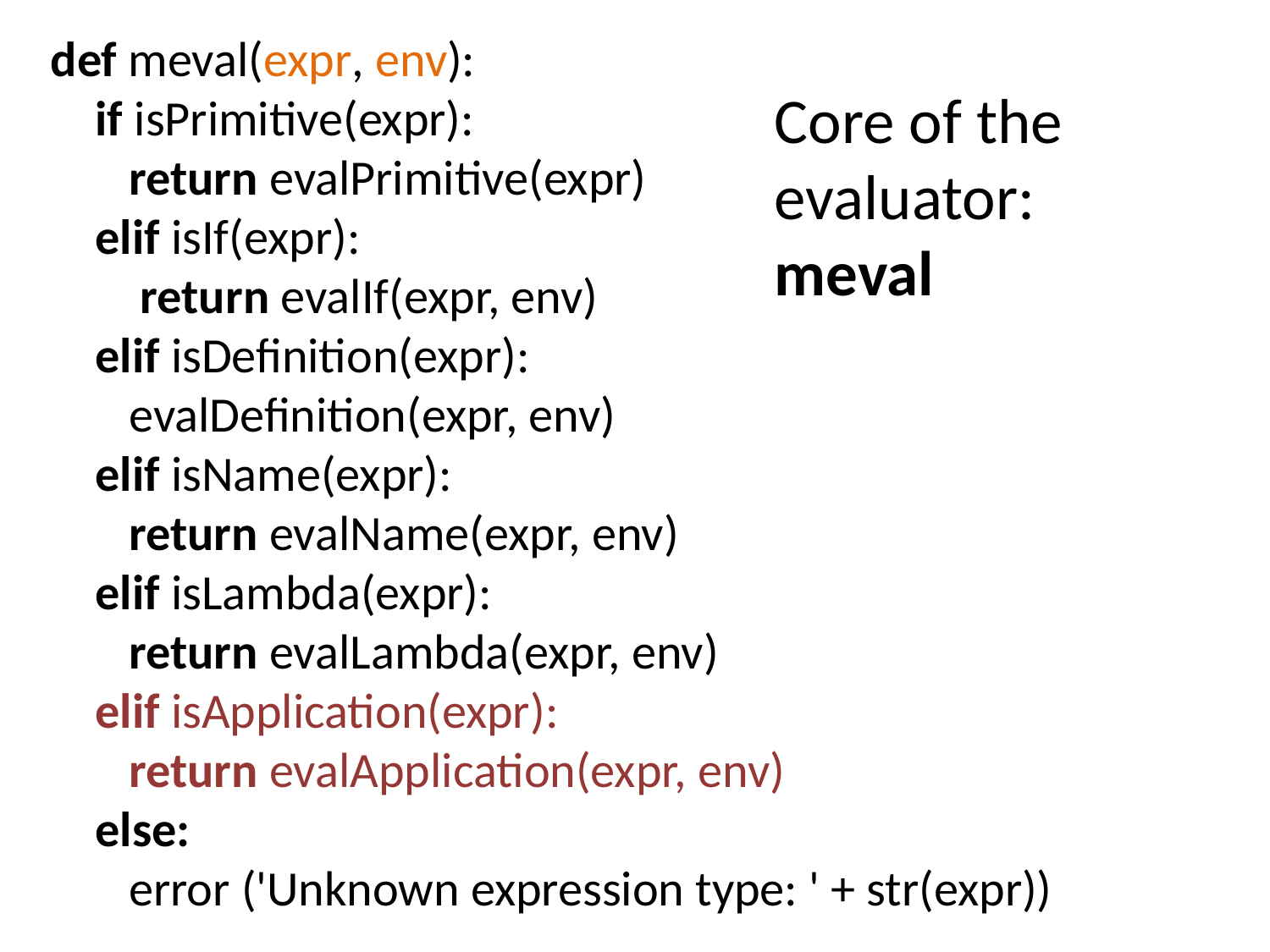

def meval(expr, env):
    if isPrimitive(expr):
       return evalPrimitive(expr)
    elif isIf(expr):
        return evalIf(expr, env)
    elif isDefinition(expr):
       evalDefinition(expr, env)
    elif isName(expr):
       return evalName(expr, env)
    elif isLambda(expr):
       return evalLambda(expr, env)
    elif isApplication(expr):
       return evalApplication(expr, env)
    else:
       error ('Unknown expression type: ' + str(expr))
Core of the evaluator:
meval